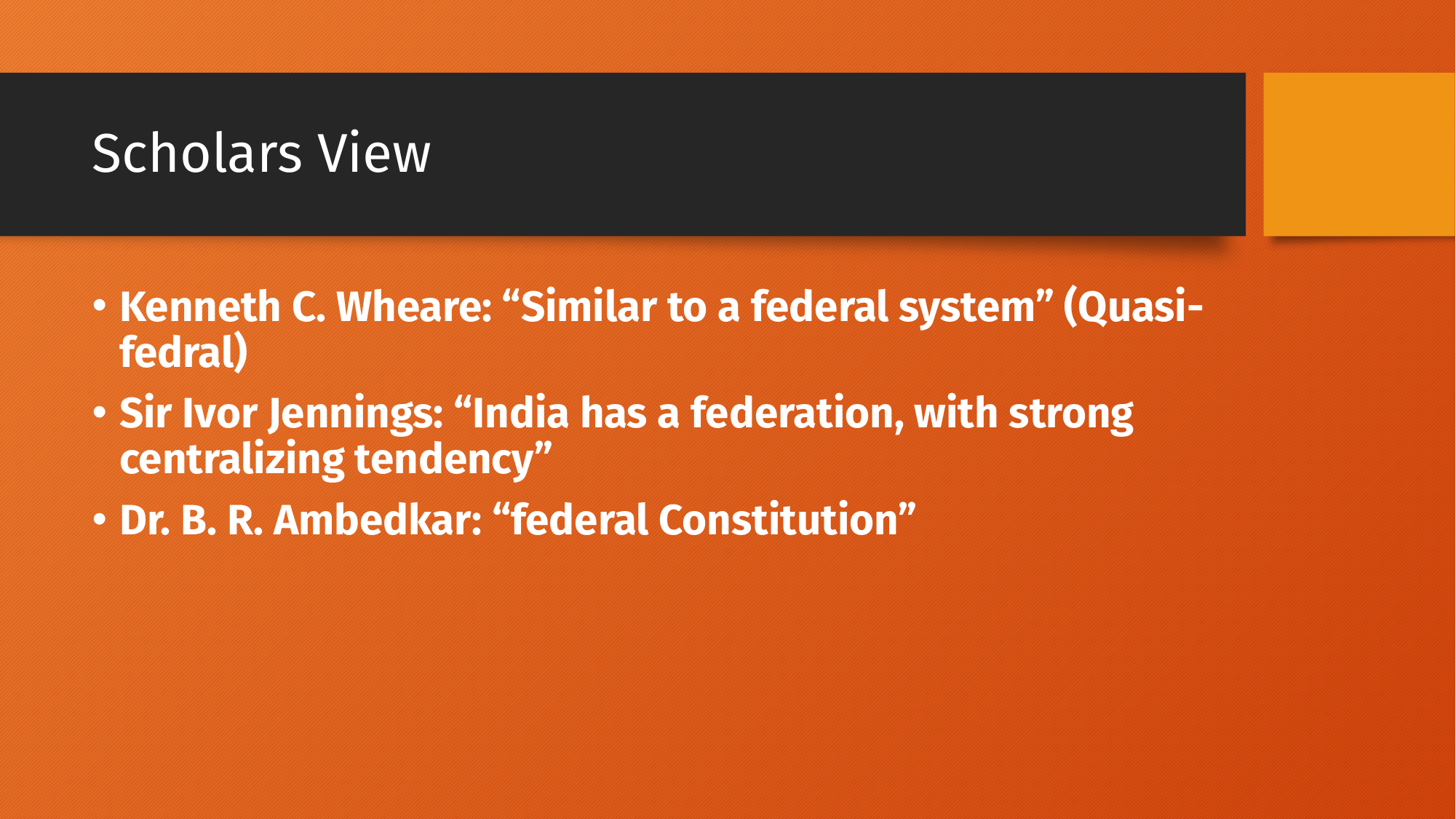

# Scholars View
Kenneth C. Wheare: “Similar to a federal system” (Quasi-fedral)
Sir Ivor Jennings: “India has a federation, with strong centralizing tendency”
Dr. B. R. Ambedkar: “federal Constitution”